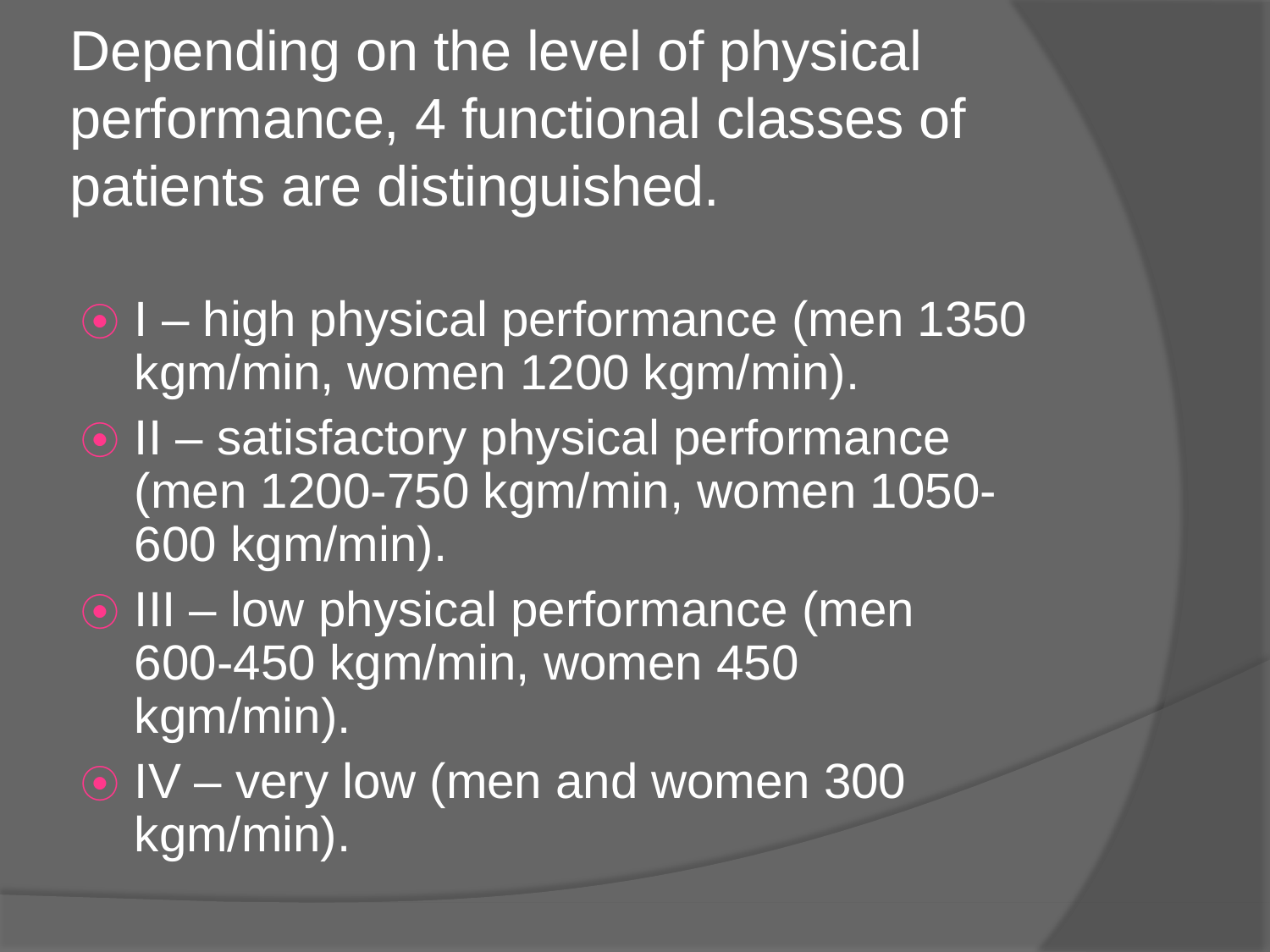

# Depending on the level of physical performance, 4 functional classes of patients are distinguished.
⦿	I – high physical performance (men 1350 kgm/min, women 1200 kgm/min).
⦿	II – satisfactory physical performance (men 1200-750 kgm/min, women 1050-600 kgm/min).
⦿	III – low physical performance (men 600-450 kgm/min, women 450 kgm/min).
⦿	IV – very low (men and women 300 kgm/min).